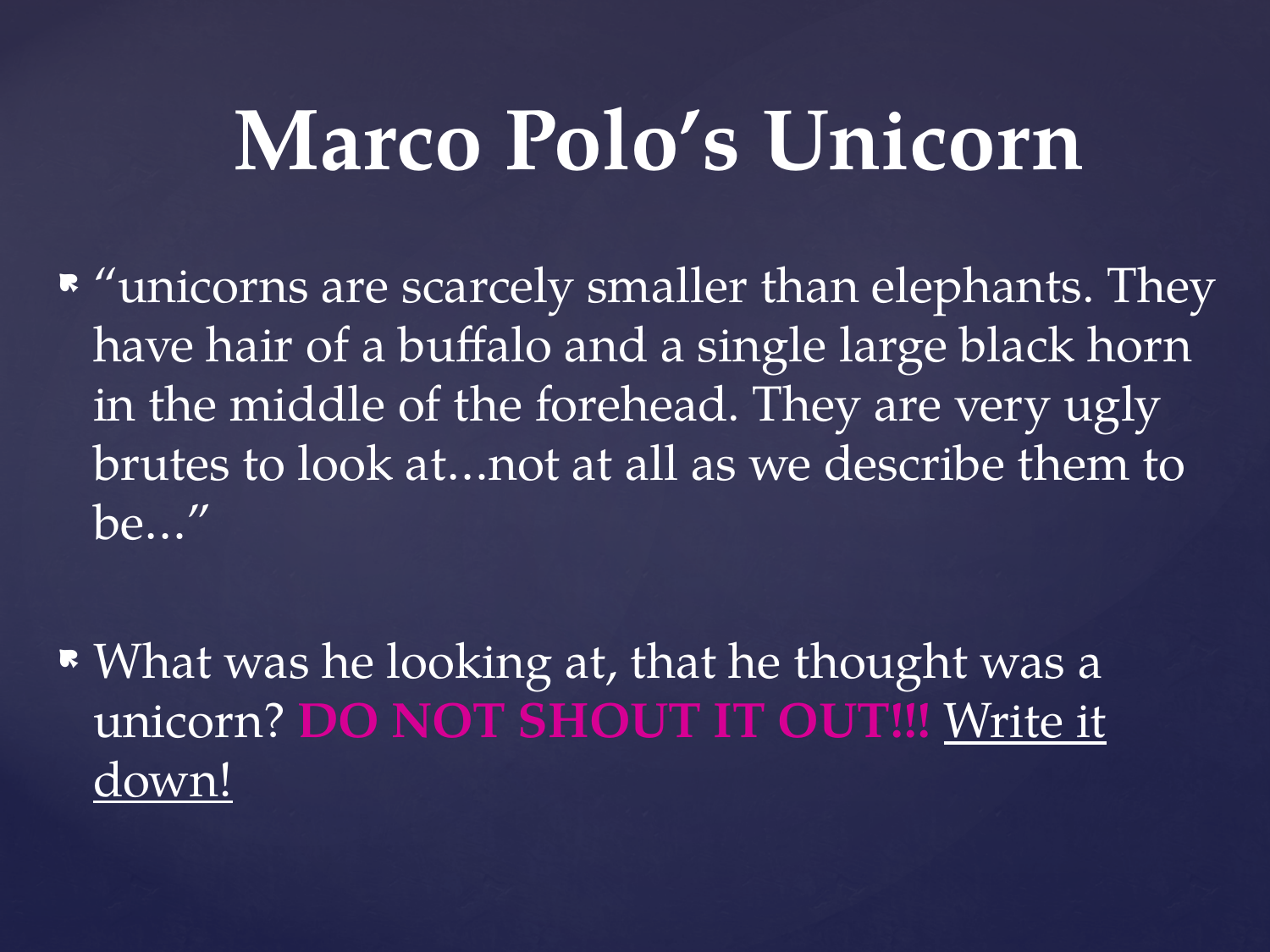

# Marco Polo’s Unicorn
“unicorns are scarcely smaller than elephants. They have hair of a buffalo and a single large black horn in the middle of the forehead. They are very ugly brutes to look at…not at all as we describe them to be…”

What was he looking at, that he thought was a unicorn? DO NOT SHOUT IT OUT!!! Write it down!